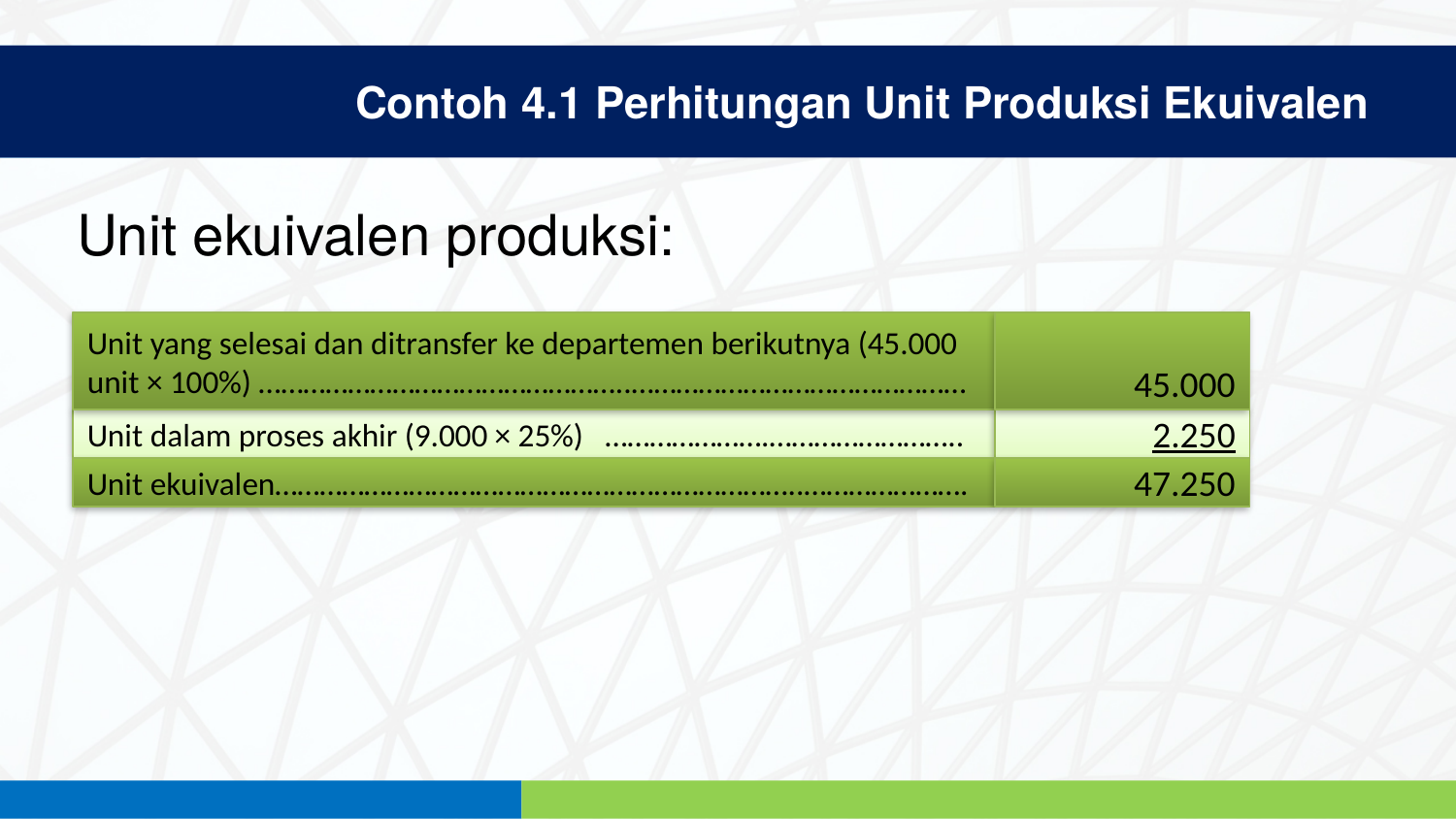

Contoh 4.1 Perhitungan Unit Produksi Ekuivalen
Unit ekuivalen produksi:

Unit yang selesai dan ditransfer ke departemen berikutnya (45.000 unit × 100%) …………………………………………..………………………………………

45.000
Unit dalam proses akhir (9.000 × 25%)   ………………….……………………..
2.250
Unit ekuivalen……………………………………………………………..………………….
47.250